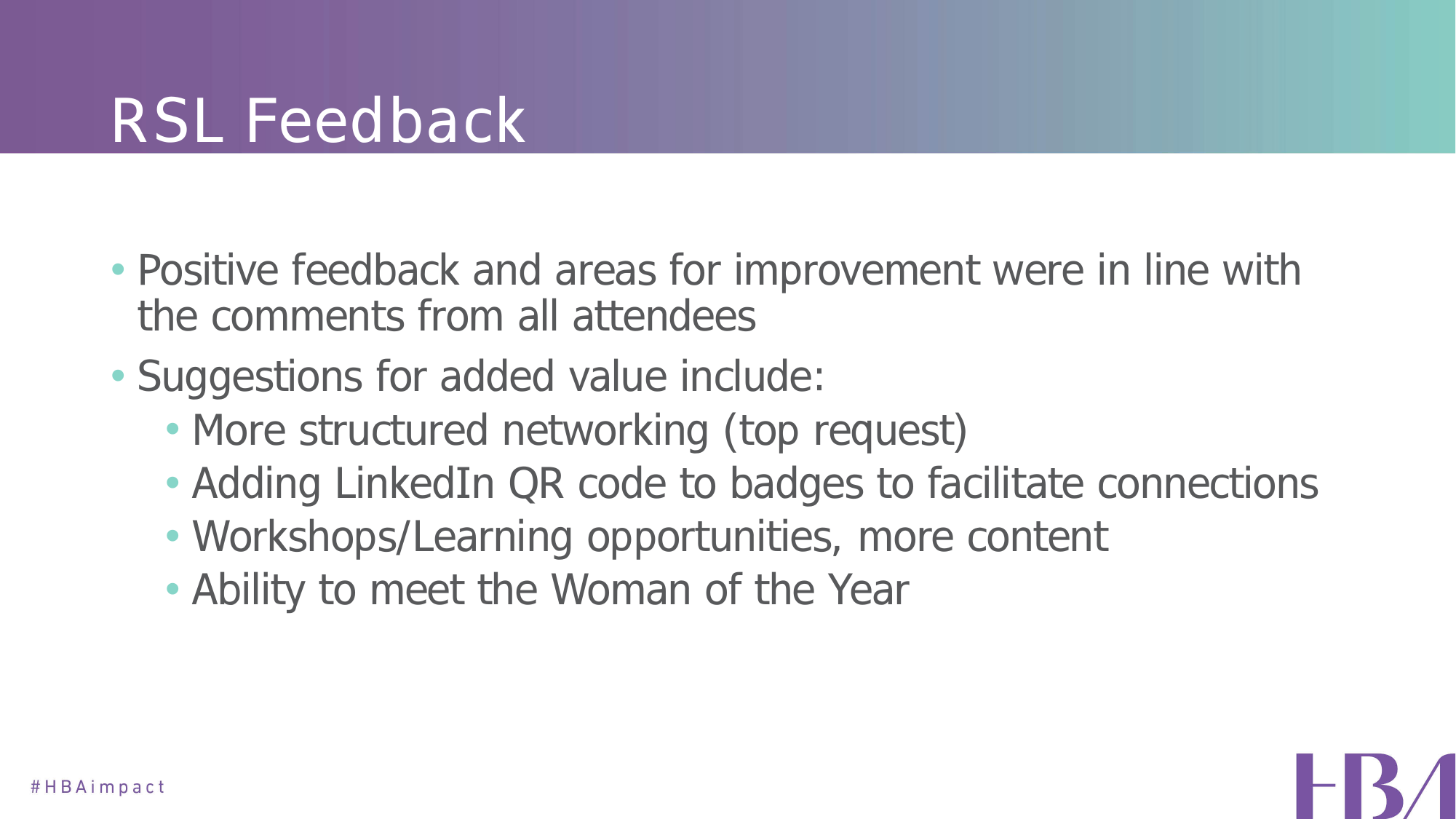

# RSL Feedback
Positive feedback and areas for improvement were in line with the comments from all attendees
Suggestions for added value include:
More structured networking (top request)
Adding LinkedIn QR code to badges to facilitate connections
Workshops/Learning opportunities, more content
Ability to meet the Woman of the Year